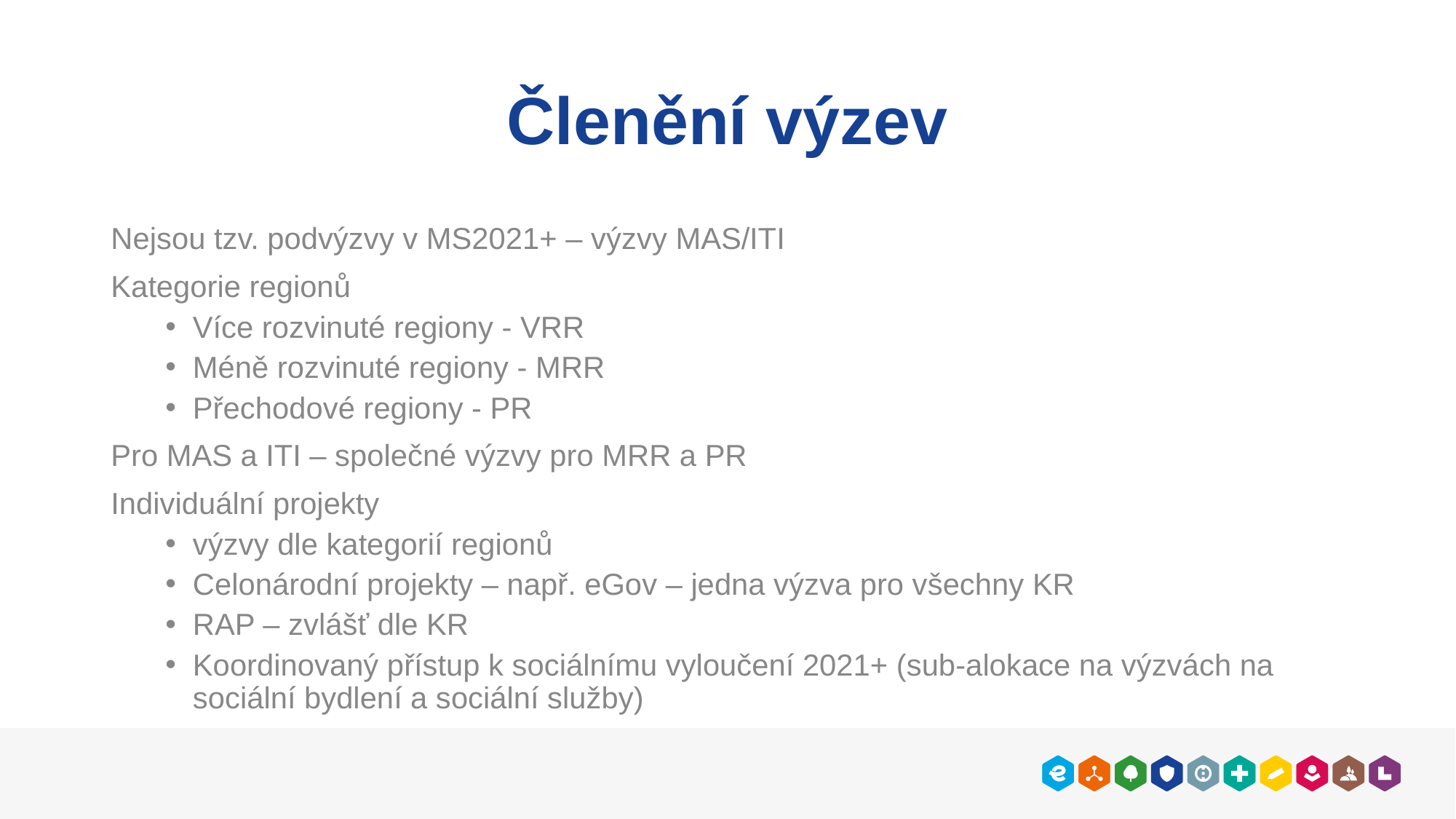

# Členění výzev
Nejsou tzv. podvýzvy v MS2021+ – výzvy MAS/ITI
Kategorie regionů
Více rozvinuté regiony - VRR
Méně rozvinuté regiony - MRR
Přechodové regiony - PR
Pro MAS a ITI – společné výzvy pro MRR a PR
Individuální projekty
výzvy dle kategorií regionů
Celonárodní projekty – např. eGov – jedna výzva pro všechny KR
RAP – zvlášť dle KR
Koordinovaný přístup k sociálnímu vyloučení 2021+ (sub-alokace na výzvách na sociální bydlení a sociální služby)